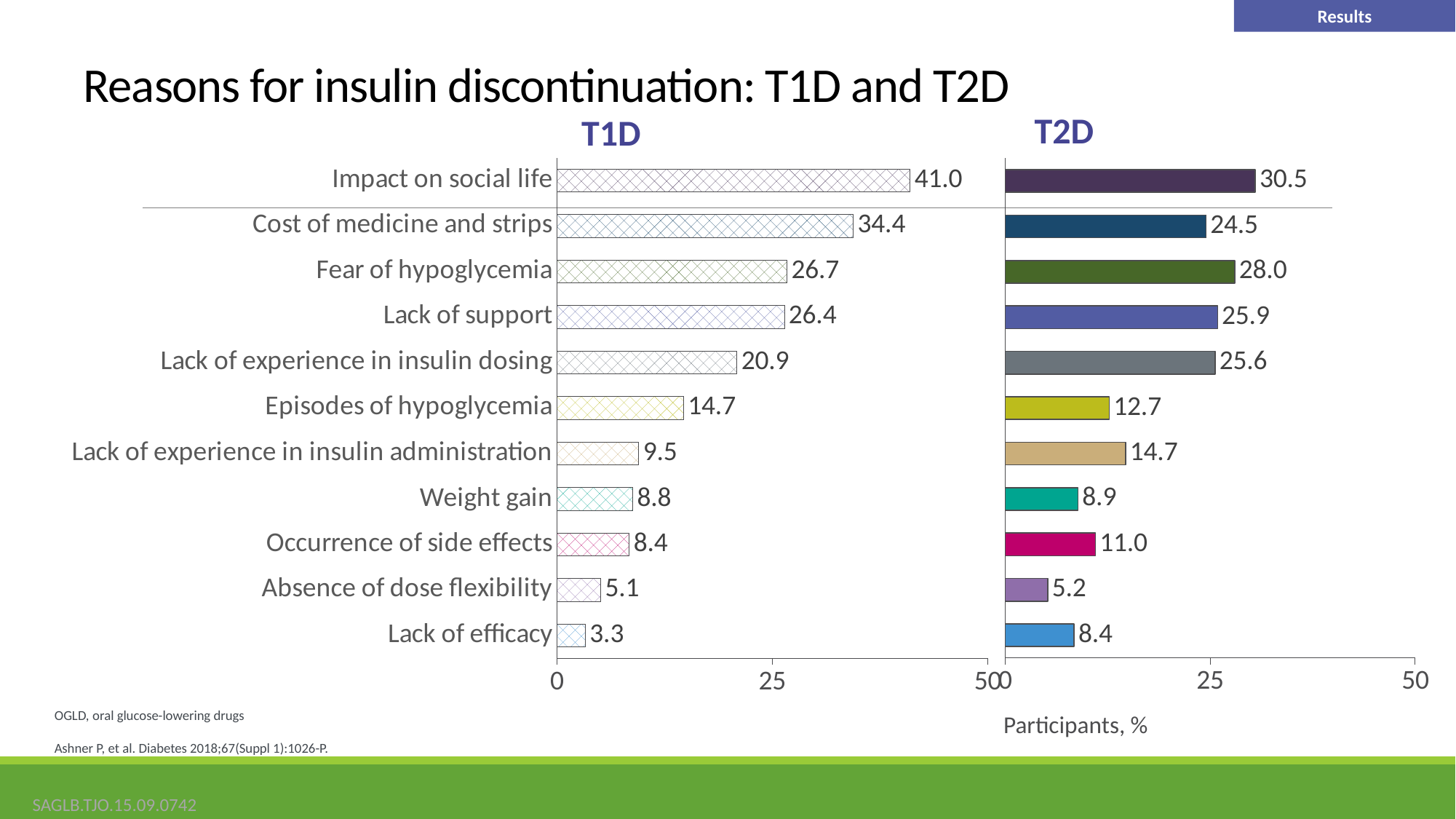

Results
# Reasons for insulin discontinuation: T1D and T2D
T2D
T1D

### Chart

| Category | T2D |
|---|---|
| Lack of efficacy | 8.4 |
| Absence of dose flexibility | 5.2 |
| Occurrence of side effects | 11.0 |
| Weight gain | 8.9 |
| Lack of experience in insulin administration | 14.7 |
| Episodes of hypoglycaemia | 12.7 |
| Lack of experience in insulin dosing | 25.6 |
| Lack of support | 25.9 |
| Fear of hypoglycaemia | 28.0 |
| Cost of medicine and strips | 24.5 |
| Impact on social life | 30.5 |

### Chart

| Category | T1D |
|---|---|
| Lack of efficacy | 3.3 |
| Absence of dose flexibility | 5.1 |
| Occurrence of side effects | 8.4 |
| Weight gain | 8.8 |
| Lack of experience in insulin administration | 9.5 |
| Episodes of hypoglycemia | 14.7 |
| Lack of experience in insulin dosing | 20.9 |
| Lack of support | 26.4 |
| Fear of hypoglycemia | 26.7 |
| Cost of medicine and strips | 34.4 |
| Impact on social life | 41.0 |
OGLD, oral glucose-lowering drugs

Ashner P, et al. Diabetes 2018;67(Suppl 1):1026-P.
Participants, %